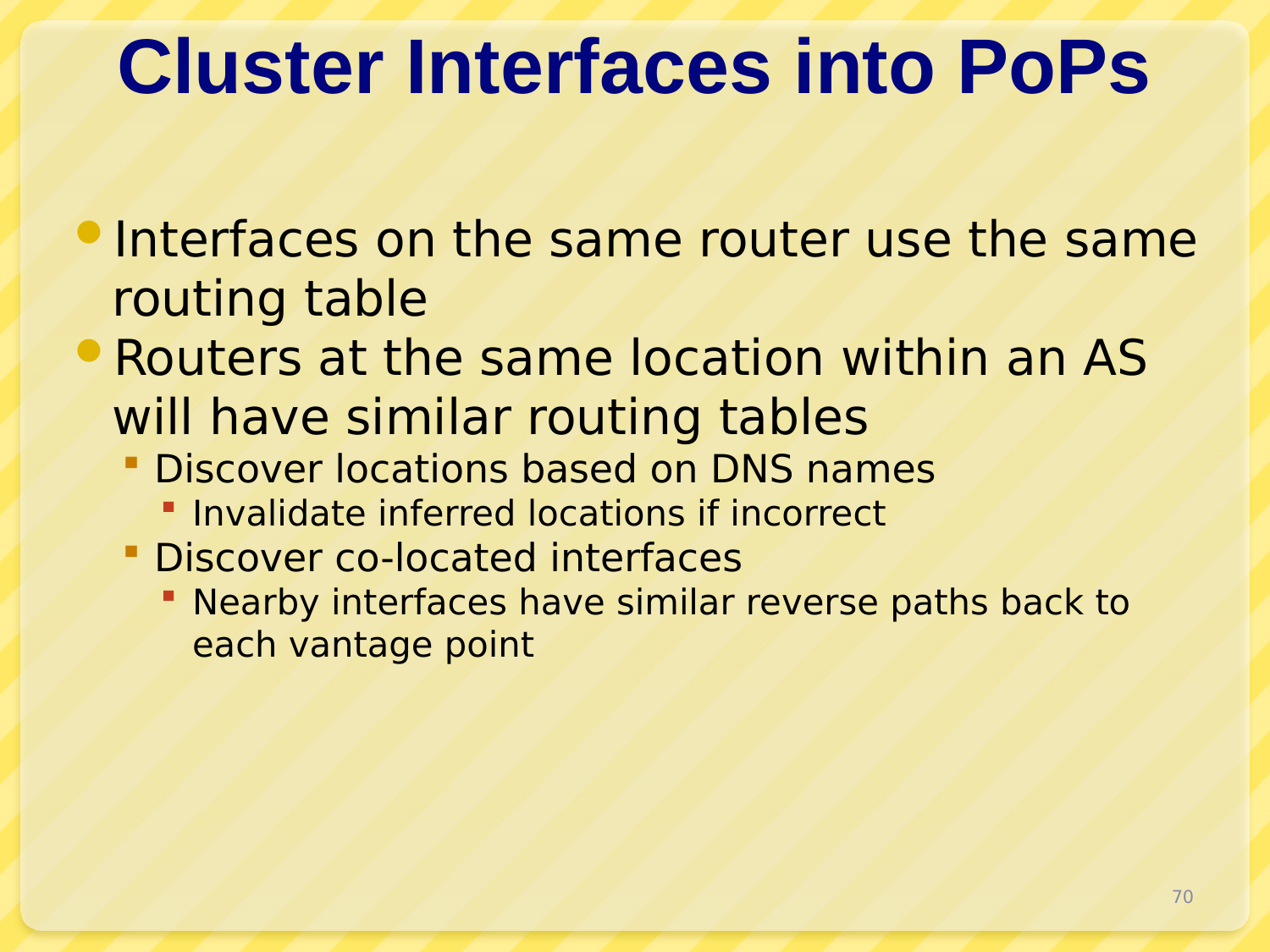

# Cluster Interfaces into PoPs
Interfaces on the same router use the same routing table
Routers at the same location within an AS will have similar routing tables
Discover locations based on DNS names
Invalidate inferred locations if incorrect
Discover co-located interfaces
Nearby interfaces have similar reverse paths back to each vantage point

70